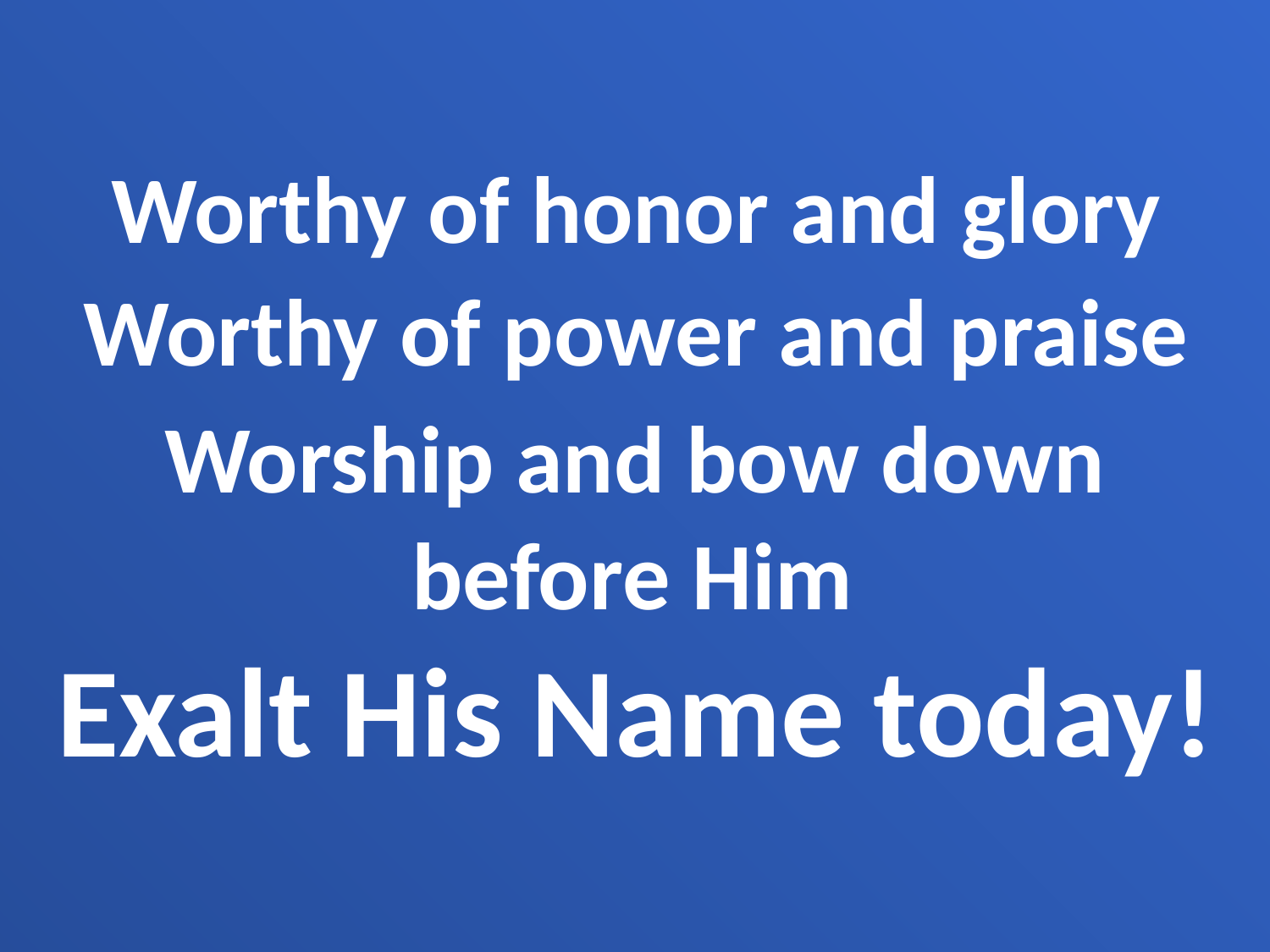

Worthy of honor and glory
Worthy of power and praise
Worship and bow down
before Him
Exalt His Name today!